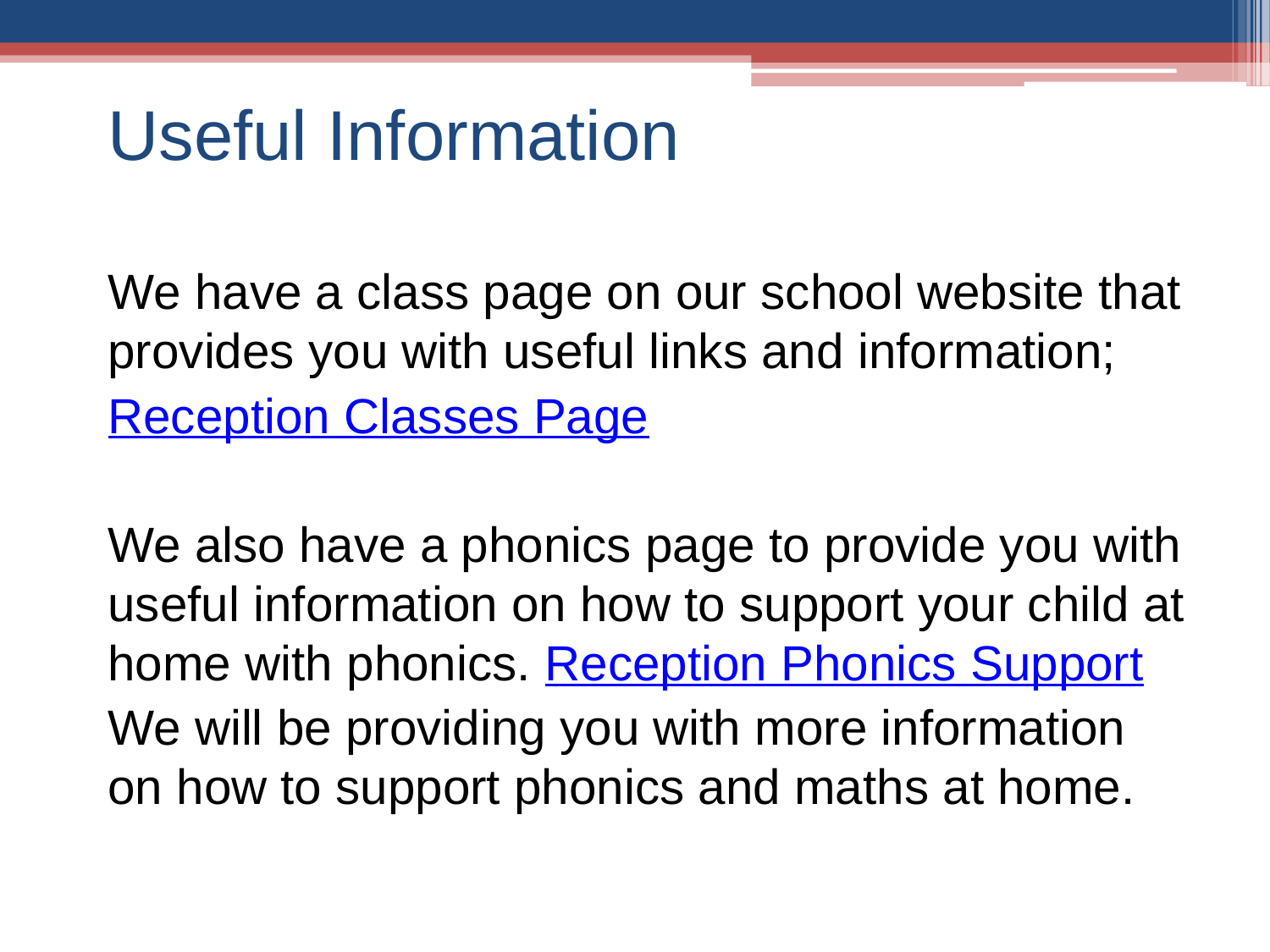

# Useful Information
We have a class page on our school website that provides you with useful links and information;
Reception Classes Page

We also have a phonics page to provide you with useful information on how to support your child at home with phonics. Reception Phonics Support
We will be providing you with more information on how to support phonics and maths at home.